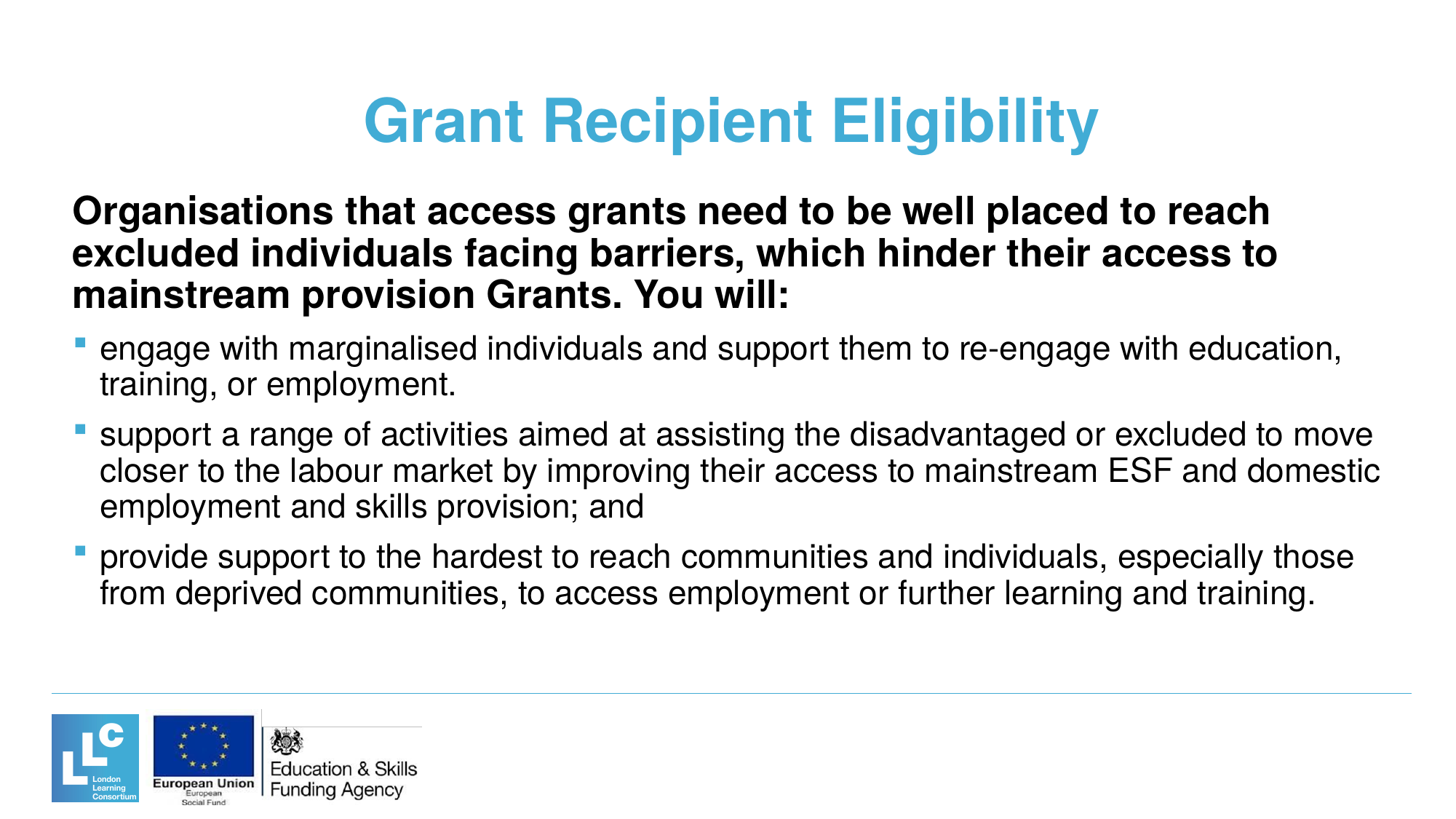

# Grant Recipient Eligibility
Organisations that access grants need to be well placed to reach excluded individuals facing barriers, which hinder their access to mainstream provision Grants. You will:
engage with marginalised individuals and support them to re-engage with education, training, or employment.
support a range of activities aimed at assisting the disadvantaged or excluded to move closer to the labour market by improving their access to mainstream ESF and domestic employment and skills provision; and
provide support to the hardest to reach communities and individuals, especially those from deprived communities, to access employment or further learning and training.